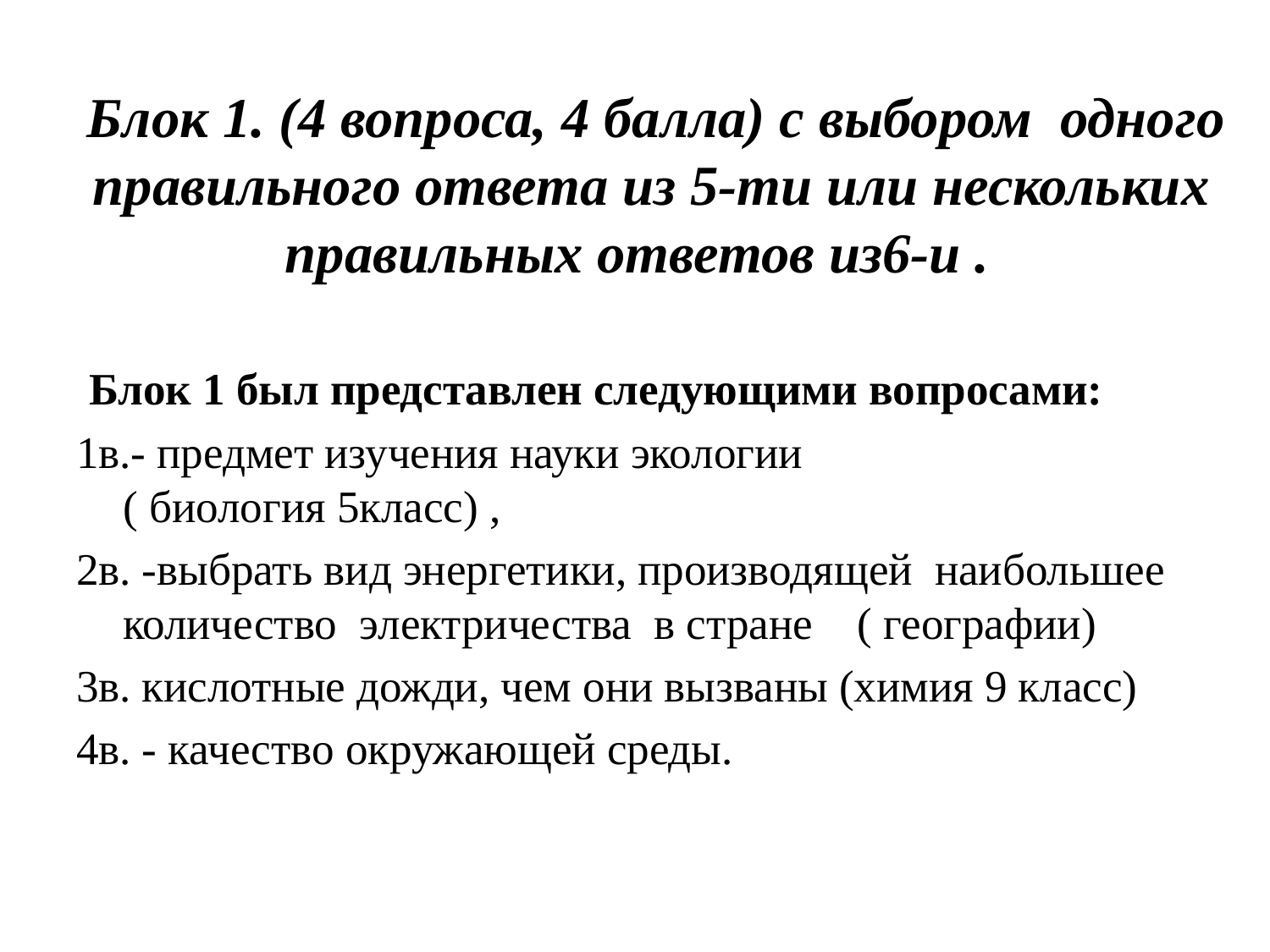

# Блок 1. (4 вопроса, 4 балла) с выбором  одного правильного ответа из 5-ти или нескольких правильных ответов из6-и .
 Блок 1 был представлен следующими вопросами:
1в.- предмет изучения науки экологии                                     ( биология 5класс) ,
2в. -выбрать вид энергетики, производящей  наибольшее количество  электричества  в стране    ( географии)
3в. кислотные дожди, чем они вызваны (химия 9 класс)
4в. - качество окружающей среды.